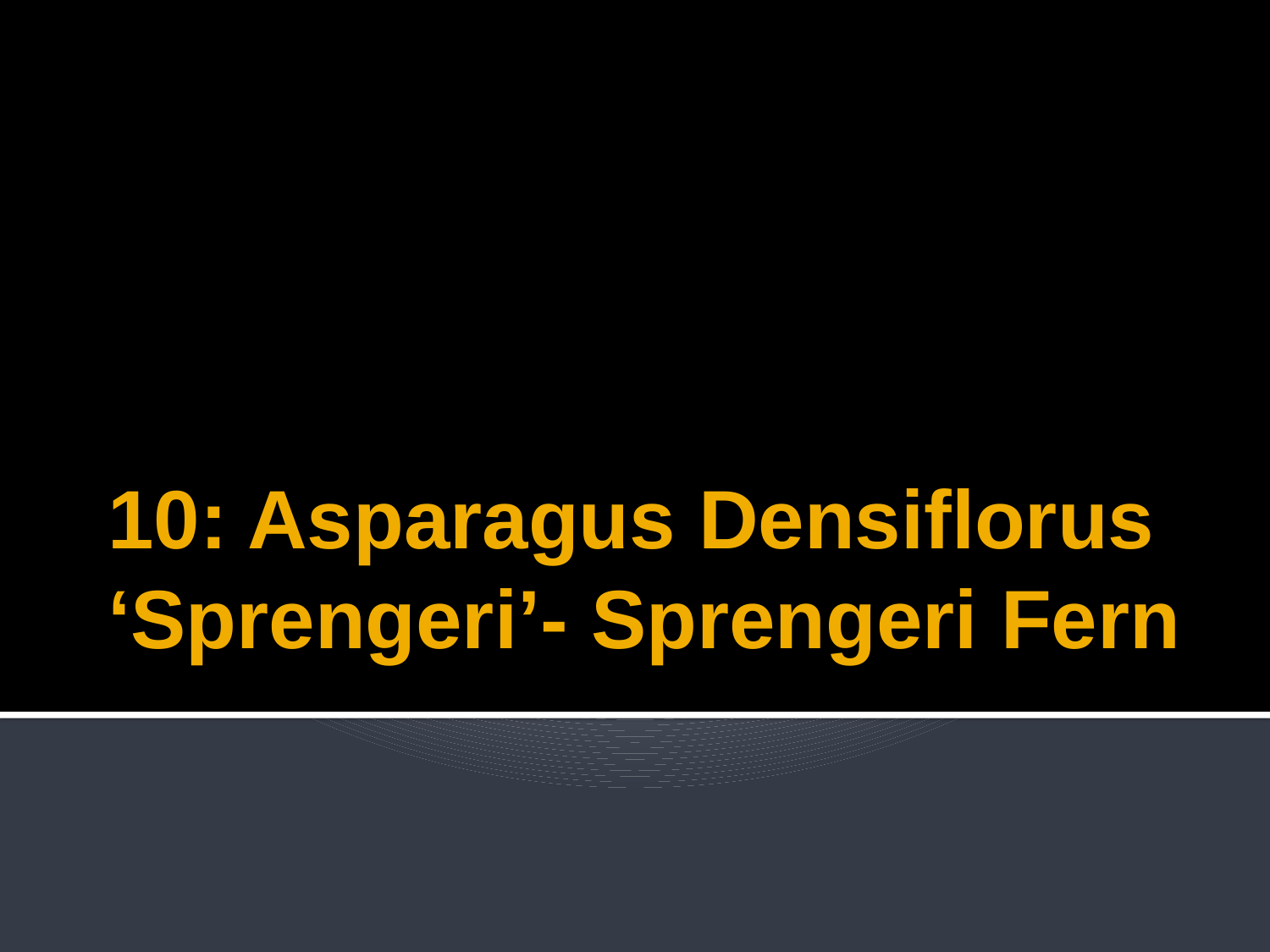

# 10: Asparagus Densiflorus ‘Sprengeri’- Sprengeri Fern